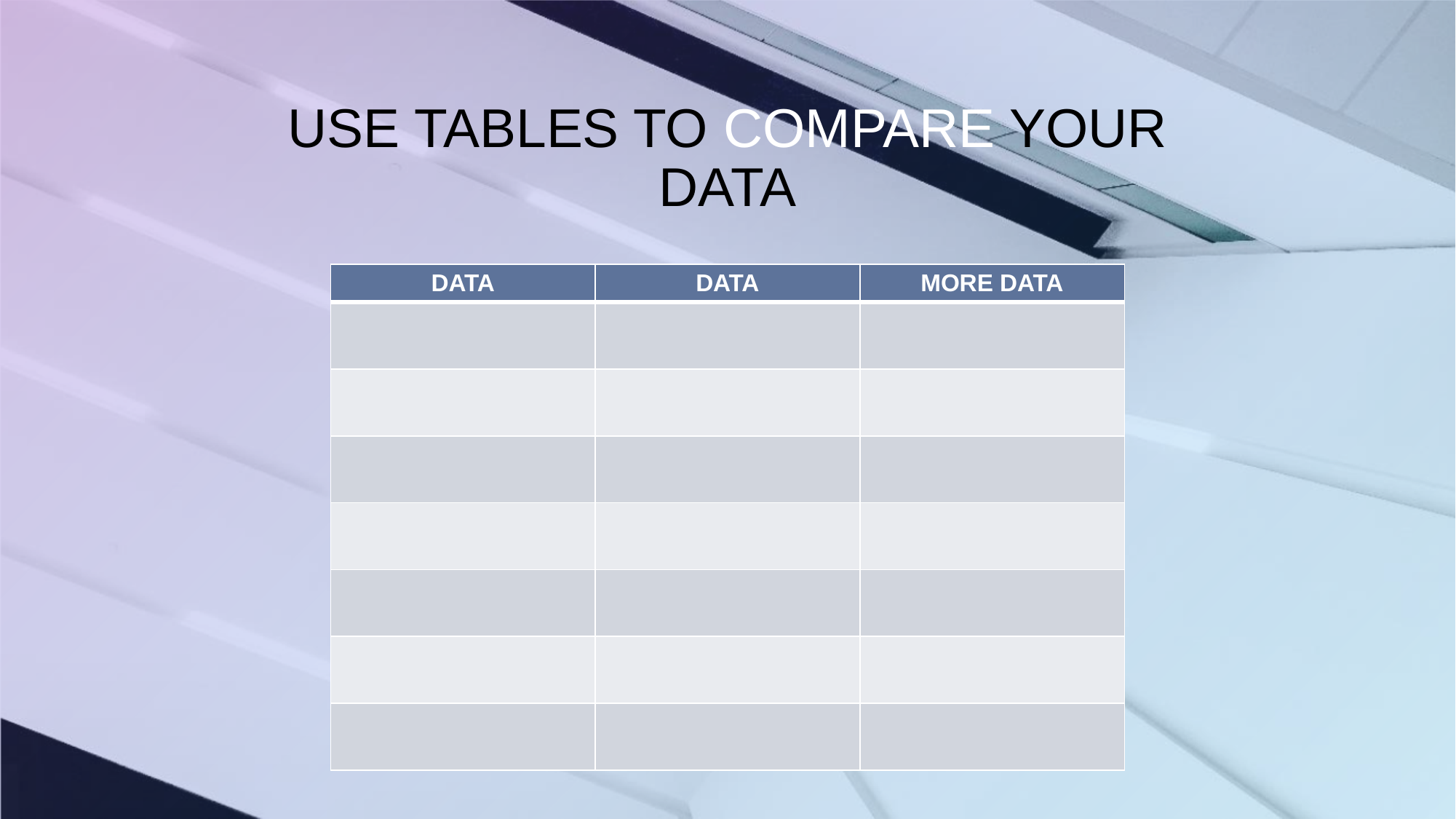

Slidehood.com
USE TABLES TO COMPARE YOUR DATA
| DATA | DATA | MORE DATA |
| --- | --- | --- |
|  |  |  |
|  |  |  |
|  |  |  |
|  |  |  |
|  |  |  |
|  |  |  |
|  |  |  |